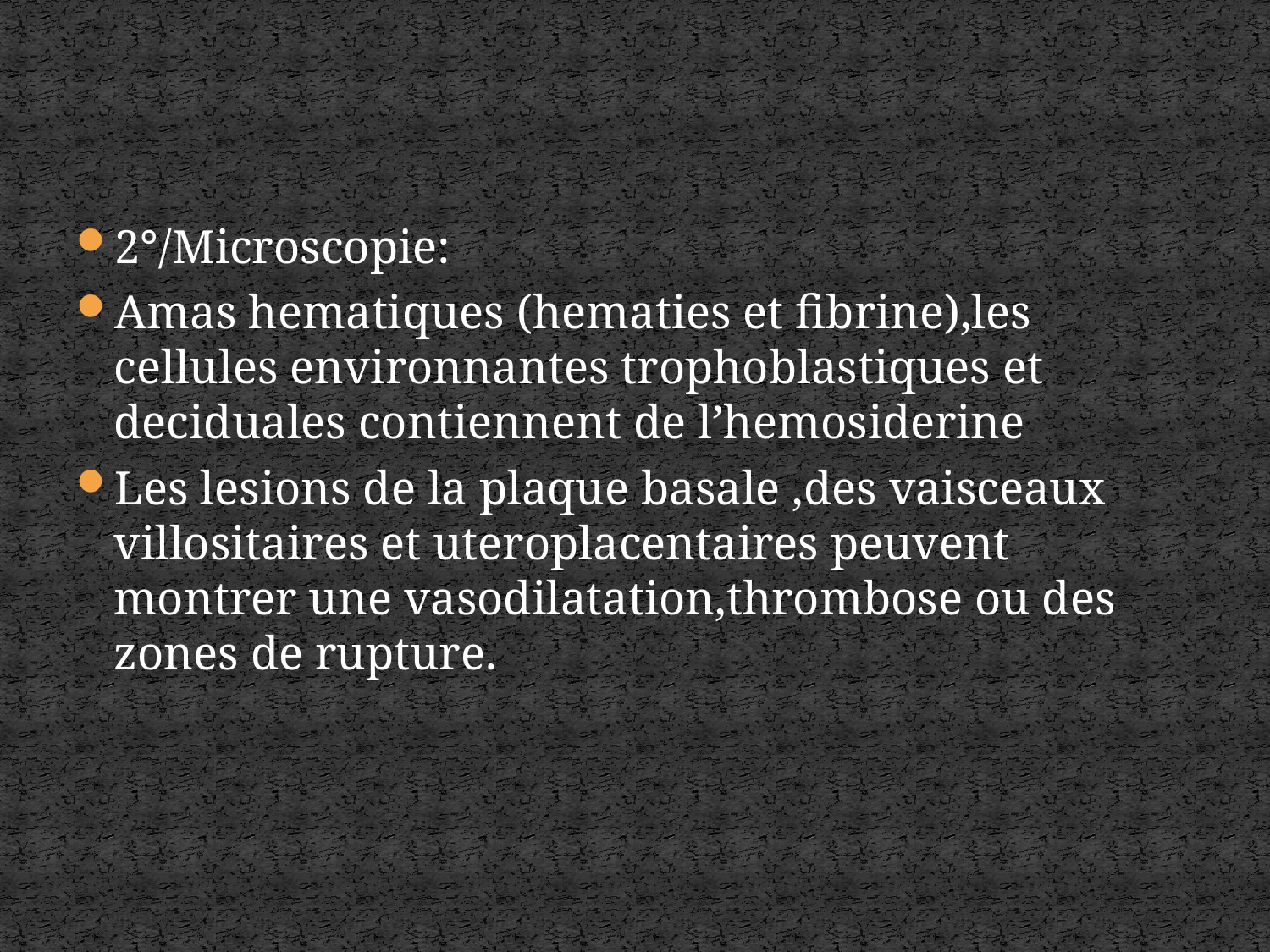

#
2°/Microscopie:
Amas hematiques (hematies et fibrine),les cellules environnantes trophoblastiques et deciduales contiennent de l’hemosiderine
Les lesions de la plaque basale ,des vaisceaux villositaires et uteroplacentaires peuvent montrer une vasodilatation,thrombose ou des zones de rupture.